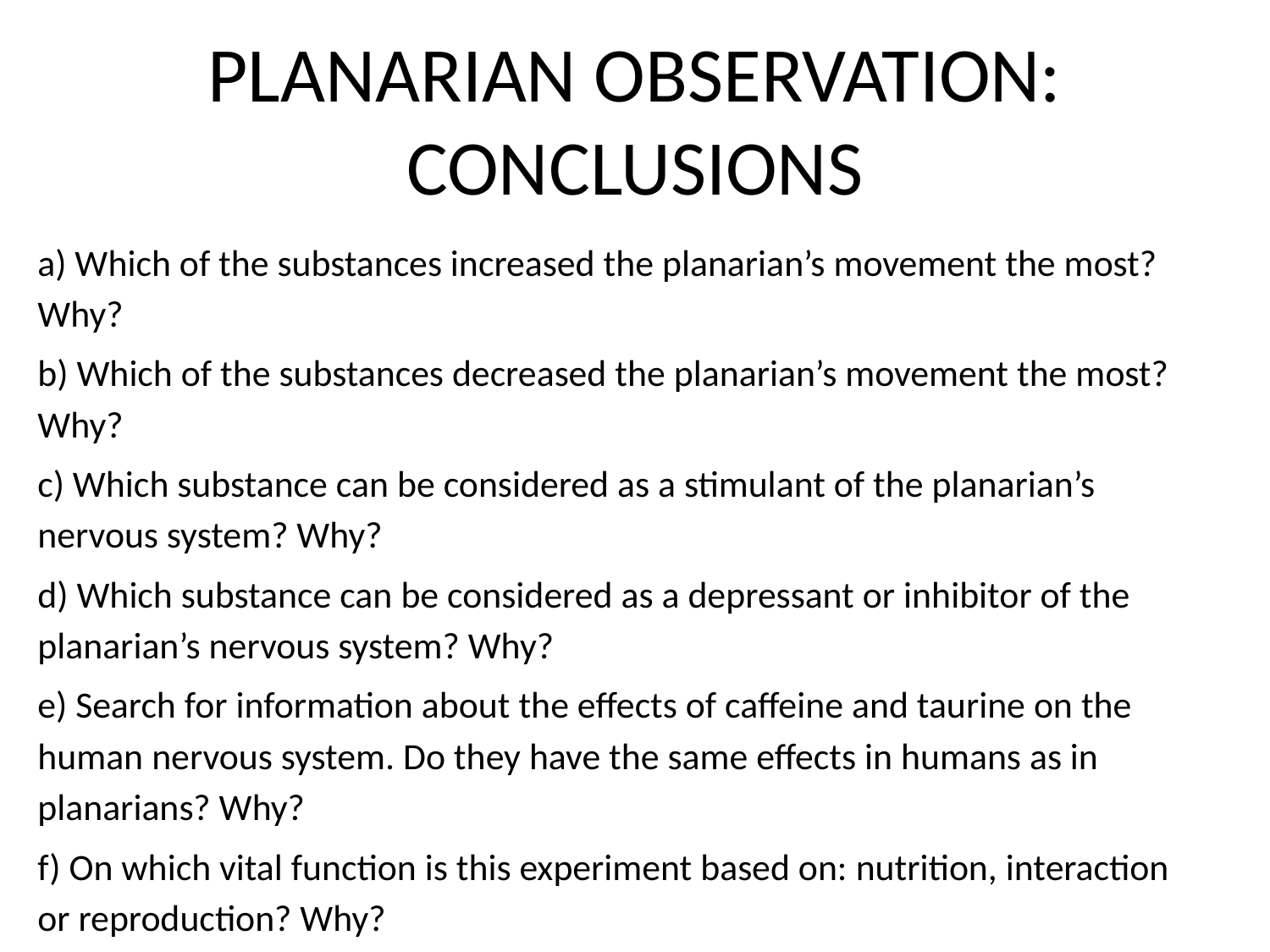

# PLANARIAN OBSERVATION: CONCLUSIONS
a) Which of the substances increased the planarian’s movement the most? Why?
b) Which of the substances decreased the planarian’s movement the most? Why?
c) Which substance can be considered as a stimulant of the planarian’s nervous system? Why?
d) Which substance can be considered as a depressant or inhibitor of the planarian’s nervous system? Why?
e) Search for information about the effects of caffeine and taurine on the human nervous system. Do they have the same effects in humans as in planarians? Why?
f) On which vital function is this experiment based on: nutrition, interaction or reproduction? Why?